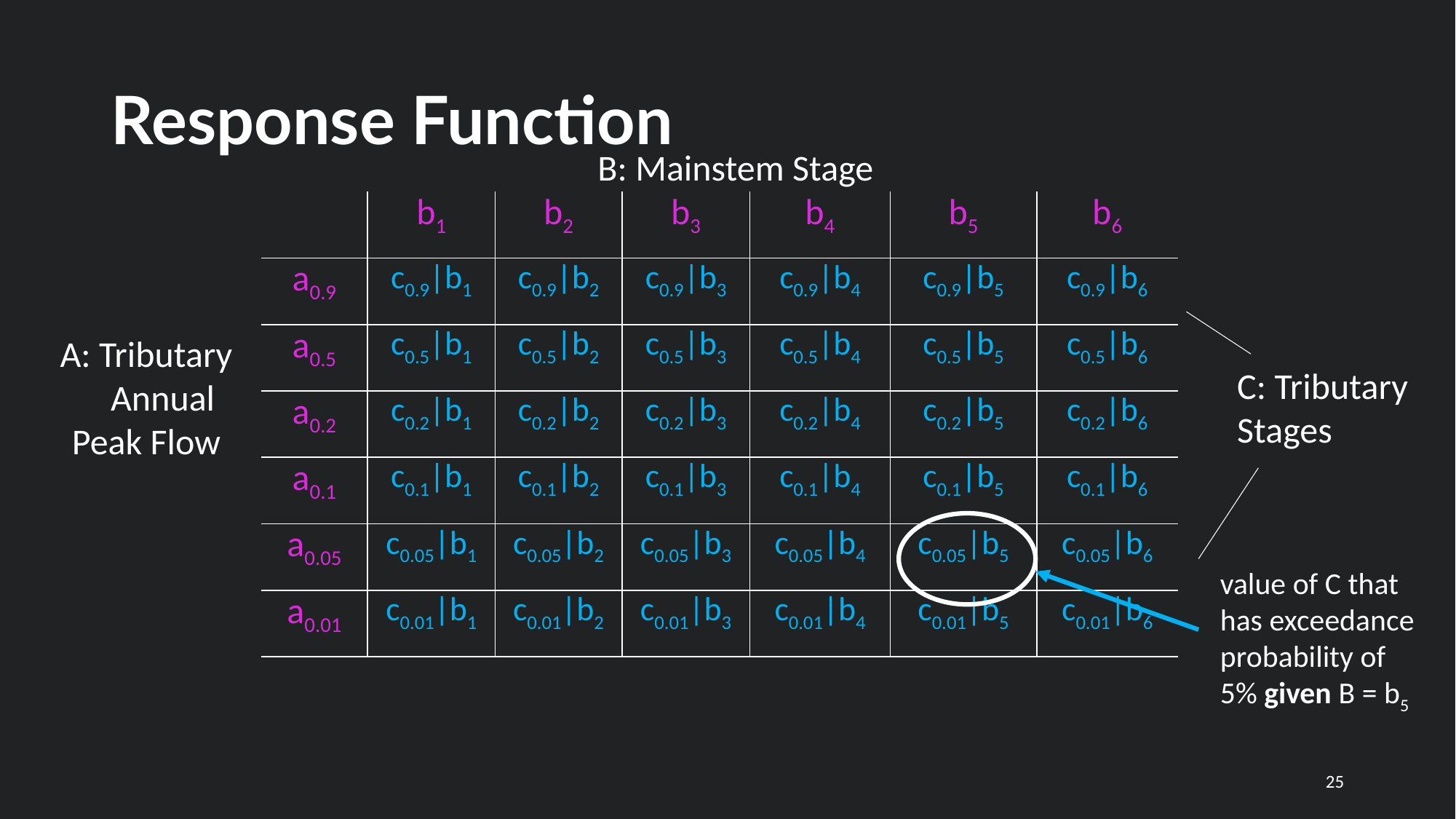

# Response Function
B: Mainstem Stage
|  | b1 | b2 | b3 | b4 | b5 | b6 |
| --- | --- | --- | --- | --- | --- | --- |
| a0.9 | c0.9|b1 | c0.9|b2 | c0.9|b3 | c0.9|b4 | c0.9|b5 | c0.9|b6 |
| a0.5 | c0.5|b1 | c0.5|b2 | c0.5|b3 | c0.5|b4 | c0.5|b5 | c0.5|b6 |
| a0.2 | c0.2|b1 | c0.2|b2 | c0.2|b3 | c0.2|b4 | c0.2|b5 | c0.2|b6 |
| a0.1 | c0.1|b1 | c0.1|b2 | c0.1|b3 | c0.1|b4 | c0.1|b5 | c0.1|b6 |
| a0.05 | c0.05|b1 | c0.05|b2 | c0.05|b3 | c0.05|b4 | c0.05|b5 | c0.05|b6 |
| a0.01 | c0.01|b1 | c0.01|b2 | c0.01|b3 | c0.01|b4 | c0.01|b5 | c0.01|b6 |
A: Tributary     Annual Peak Flow
C: Tributary Stages

value of C that has exceedance probability of 5% given B = b5
25